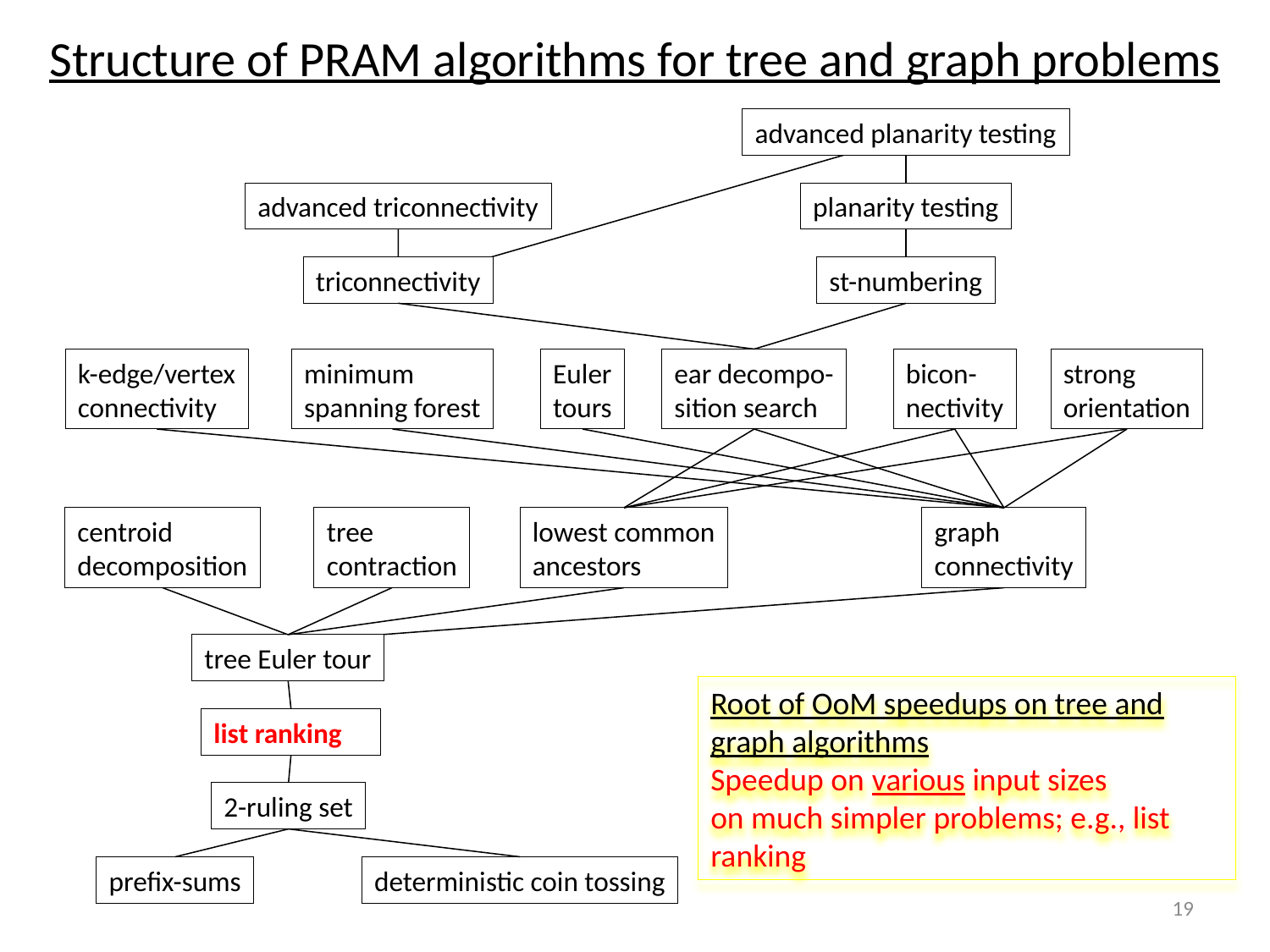

Structure of PRAM algorithms for tree and graph problems
advanced planarity testing
advanced triconnectivity
planarity testing
triconnectivity
st-numbering
k-edge/vertex
connectivity
minimum
spanning forest
Euler
tours
ear decompo-
sition search
bicon-
nectivity
strong
orientation
centroid
decomposition
tree
contraction
lowest common
ancestors
graph
connectivity
tree Euler tour
Root of OoM speedups on tree and graph algorithms
Speedup on various input sizes
on much simpler problems; e.g., list ranking
list ranking
2-ruling set
prefix-sums
deterministic coin tossing
19